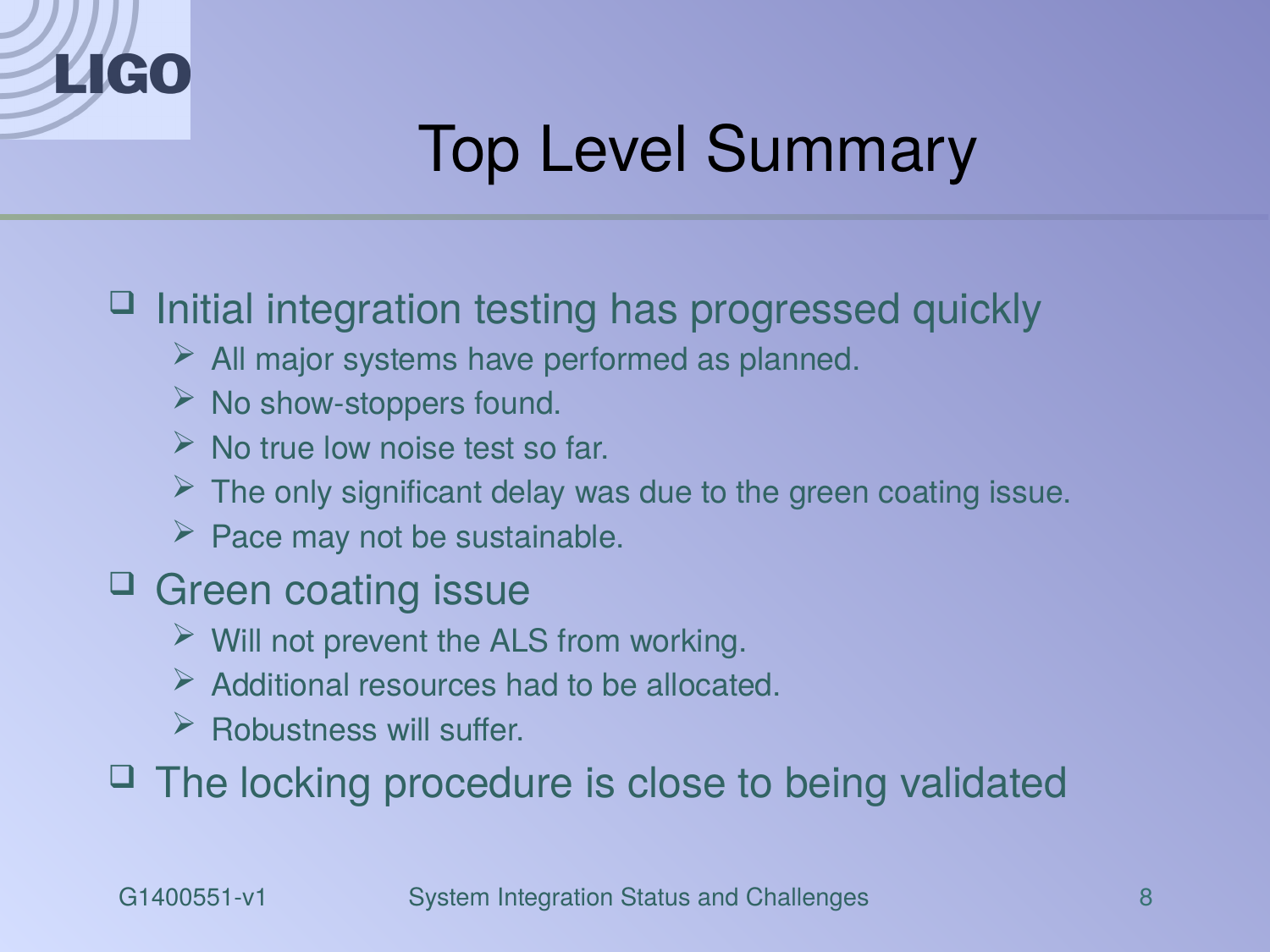

# Top Level Summary
Initial integration testing has progressed quickly
All major systems have performed as planned.
No show-stoppers found.
No true low noise test so far.
The only significant delay was due to the green coating issue.
Pace may not be sustainable.
Green coating issue
Will not prevent the ALS from working.
Additional resources had to be allocated.
Robustness will suffer.
The locking procedure is close to being validated